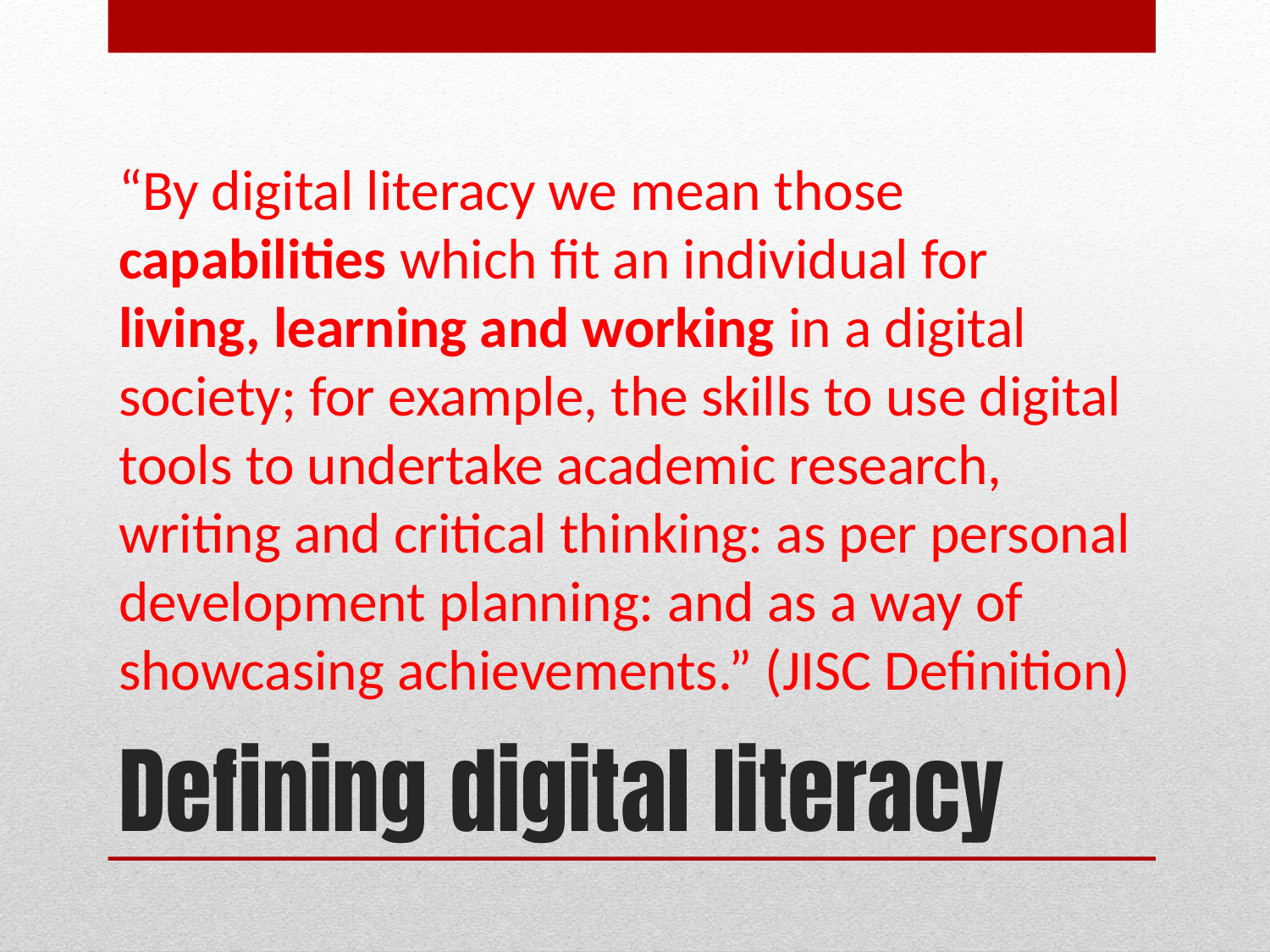

“By digital literacy we mean those capabilities which fit an individual for living, learning and working in a digital society; for example, the skills to use digital tools to undertake academic research, writing and critical thinking: as per personal development planning: and as a way of showcasing achievements.” (JISC Definition)

# Defining digital literacy